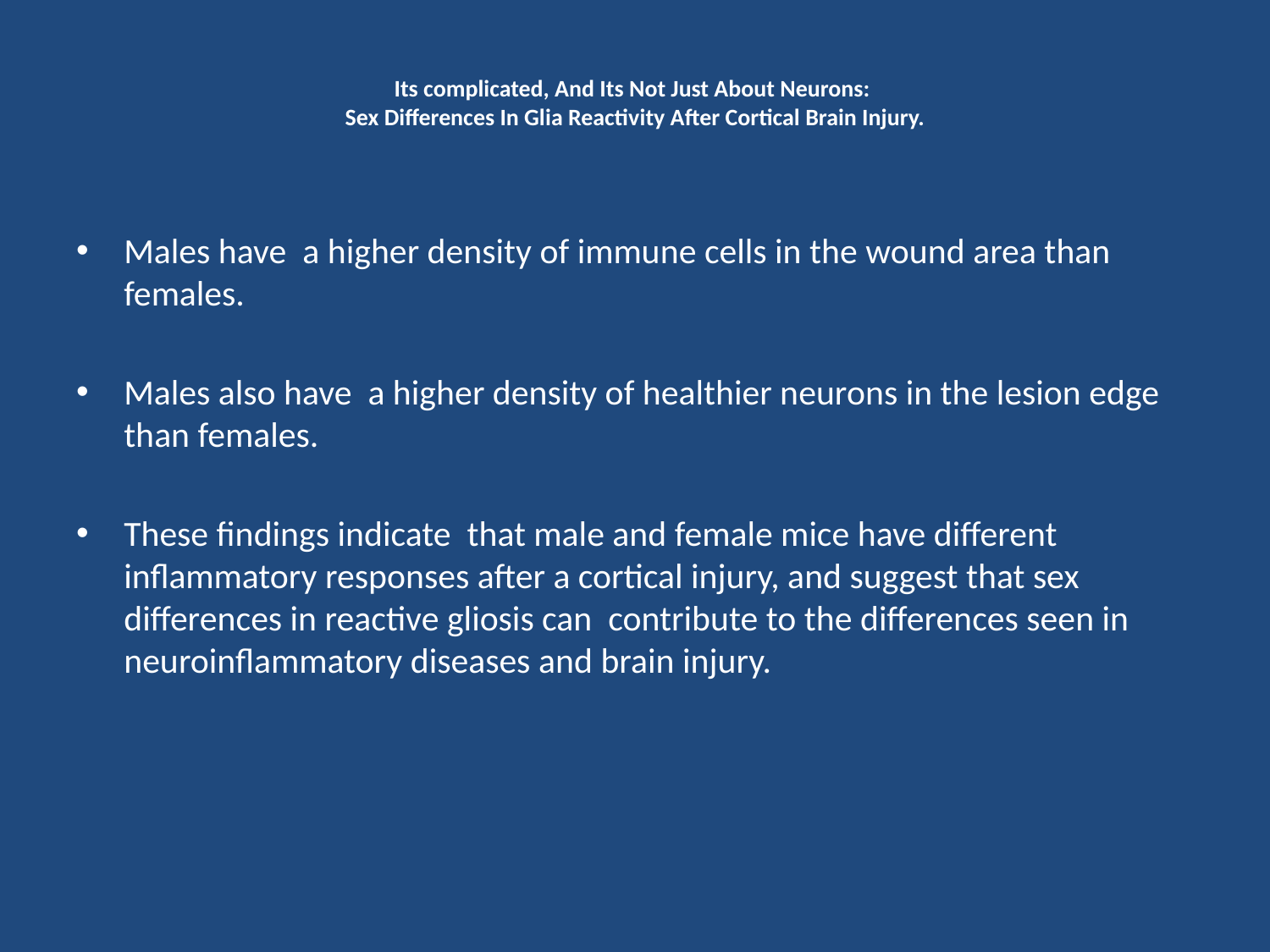

# Its complicated, And Its Not Just About Neurons: Sex Differences In Glia Reactivity After Cortical Brain Injury.
Males have  a higher density of immune cells in the wound area than females.

Males also have  a higher density of healthier neurons in the lesion edge than females.

These findings indicate  that male and female mice have different inflammatory responses after a cortical injury, and suggest that sex differences in reactive gliosis can  contribute to the differences seen in neuroinflammatory diseases and brain injury.